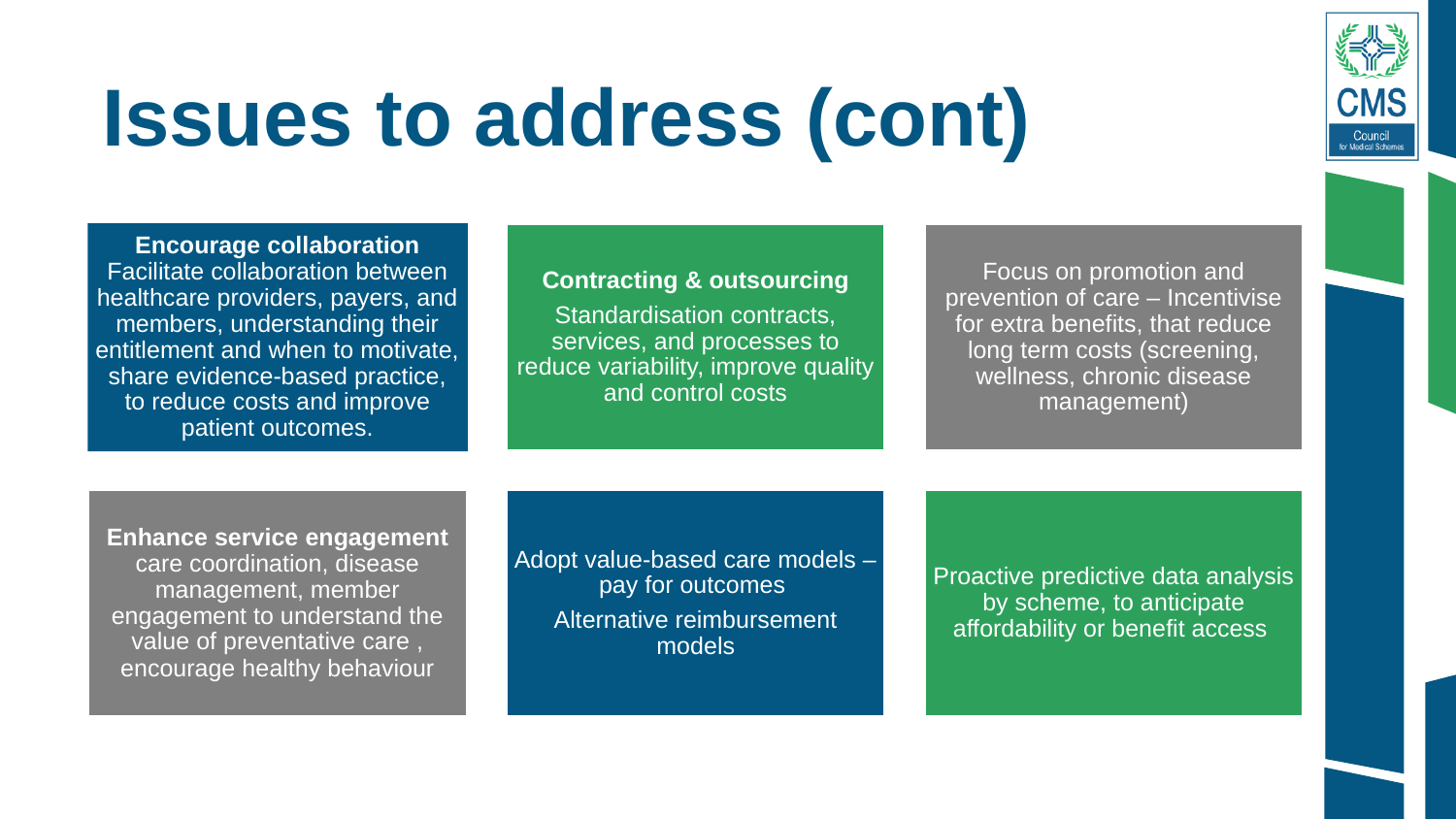

# Issues to address (cont)
Encourage collaboration Facilitate collaboration between healthcare providers, payers, and members, understanding their entitlement and when to motivate, share evidence-based practice, to reduce costs and improve patient outcomes.
Contracting & outsourcing
Standardisation contracts, services, and processes to reduce variability, improve quality and control costs
Focus on promotion and prevention of care – Incentivise for extra benefits, that reduce long term costs (screening, wellness, chronic disease management)
Enhance service engagement care coordination, disease management, member engagement to understand the value of preventative care , encourage healthy behaviour
Adopt value-based care models – pay for outcomes
Alternative reimbursement models
Proactive predictive data analysis by scheme, to anticipate affordability or benefit access